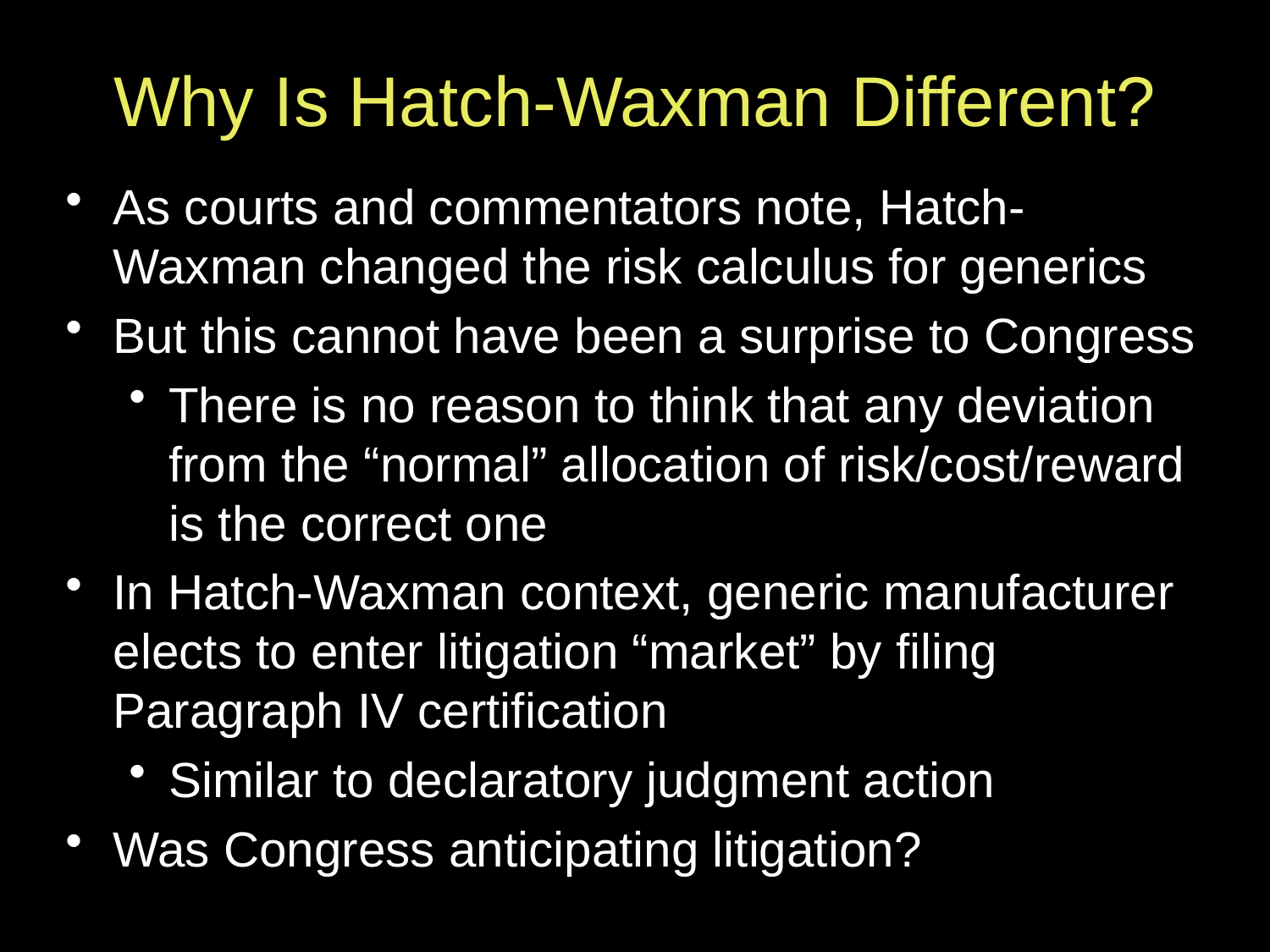

Why Is Hatch-Waxman Different?
As courts and commentators note, Hatch-Waxman changed the risk calculus for generics
But this cannot have been a surprise to Congress
There is no reason to think that any deviation from the “normal” allocation of risk/cost/reward is the correct one
In Hatch-Waxman context, generic manufacturer elects to enter litigation “market” by filing Paragraph IV certification
Similar to declaratory judgment action
Was Congress anticipating litigation?